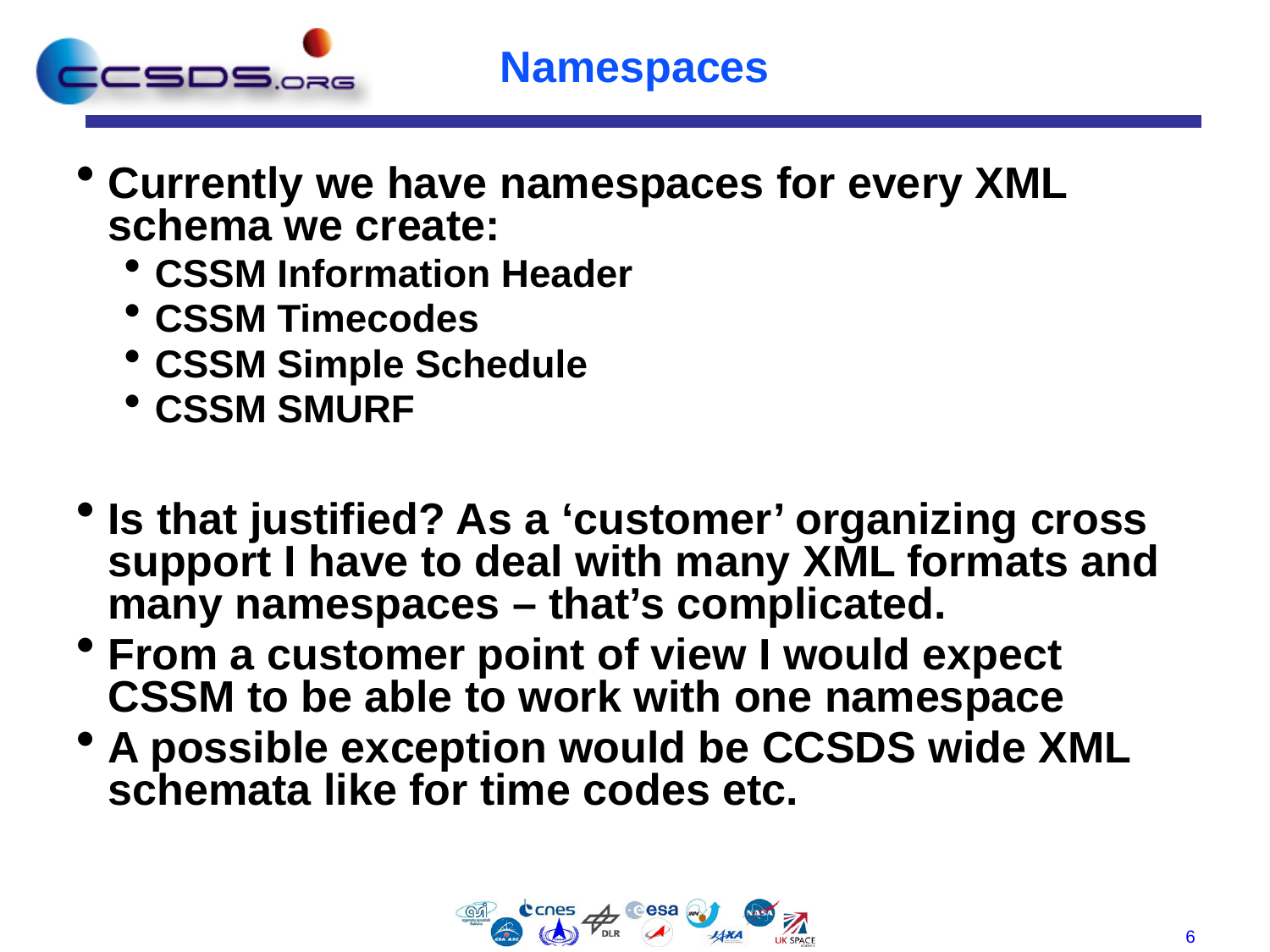

# Namespaces
Currently we have namespaces for every XML schema we create:
CSSM Information Header
CSSM Timecodes
CSSM Simple Schedule
CSSM SMURF

Is that justified? As a ‘customer’ organizing cross support I have to deal with many XML formats and many namespaces – that’s complicated.
From a customer point of view I would expect CSSM to be able to work with one namespace
A possible exception would be CCSDS wide XML schemata like for time codes etc.